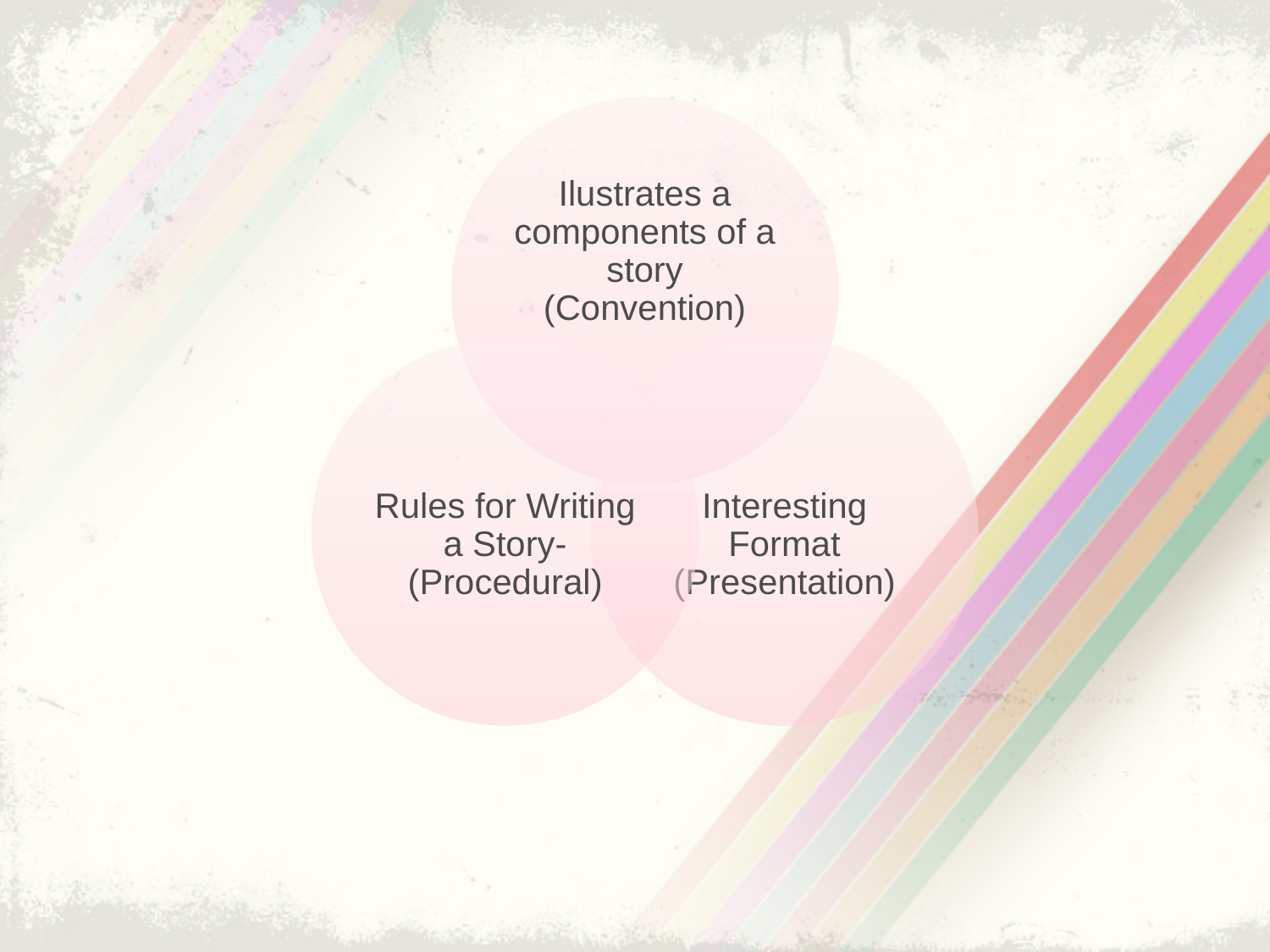

Ilustrates a components of a story (Convention)
Interesting Format (Presentation)
Rules for Writing a Story- (Procedural)